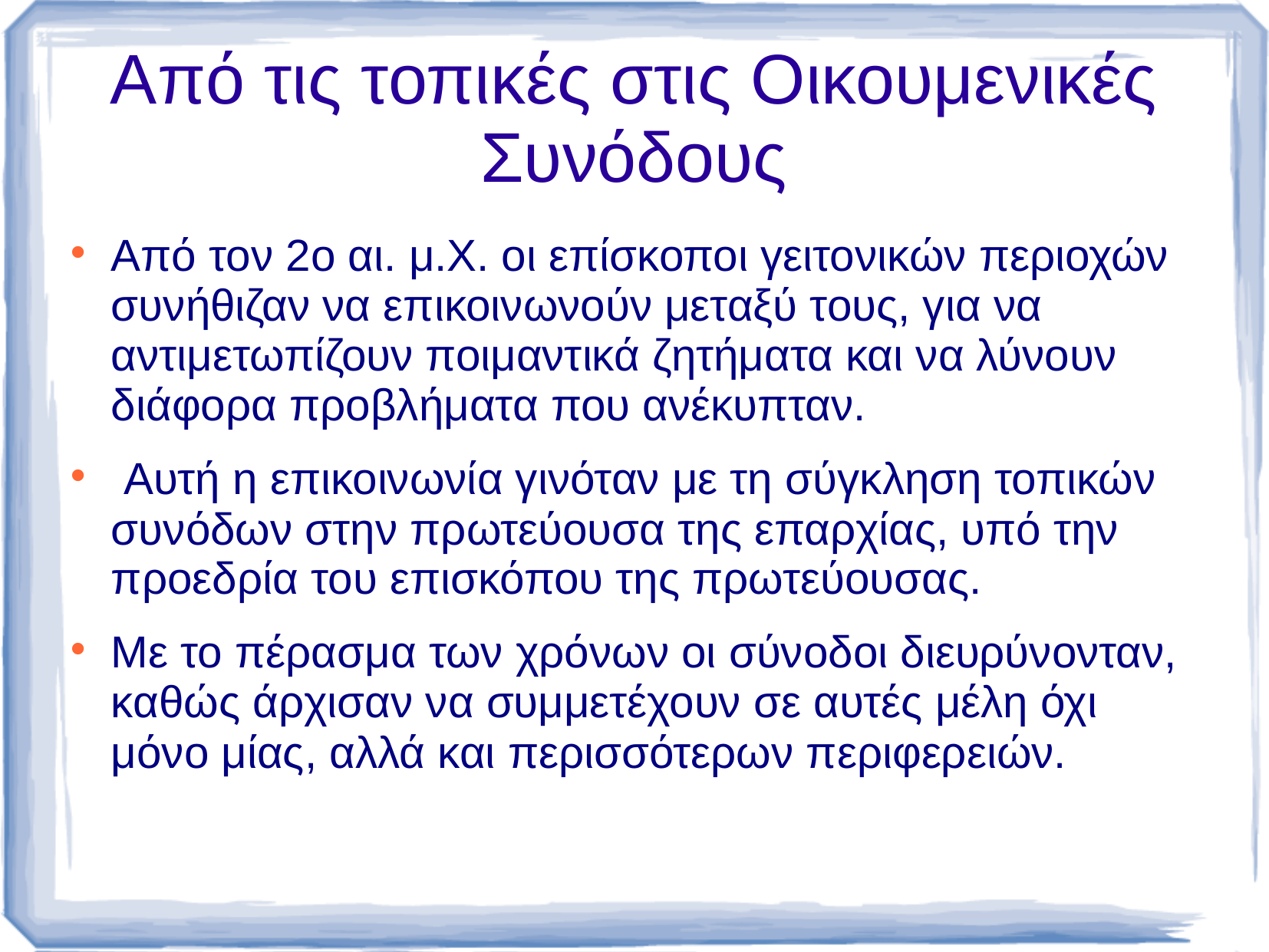

Από τις τοπικές στις Οικουμενικές Συνόδους
Από τον 2ο αι. μ.Χ. οι επίσκοποι γειτονικών περιοχών συνήθιζαν να επικοινωνούν μεταξύ τους, για να αντιμετωπίζουν ποιμαντικά ζητήματα και να λύνουν διάφορα προβλήματα που ανέκυπταν.
 Αυτή η επικοινωνία γινόταν με τη σύγκληση τοπικών συνόδων στην πρωτεύουσα της επαρχίας, υπό την προεδρία του επισκόπου της πρωτεύουσας.
Με το πέρασμα των χρόνων οι σύνοδοι διευρύνονταν, καθώς άρχισαν να συμμετέχουν σε αυτές μέλη όχι μόνο μίας, αλλά και περισσότερων περιφερειών.